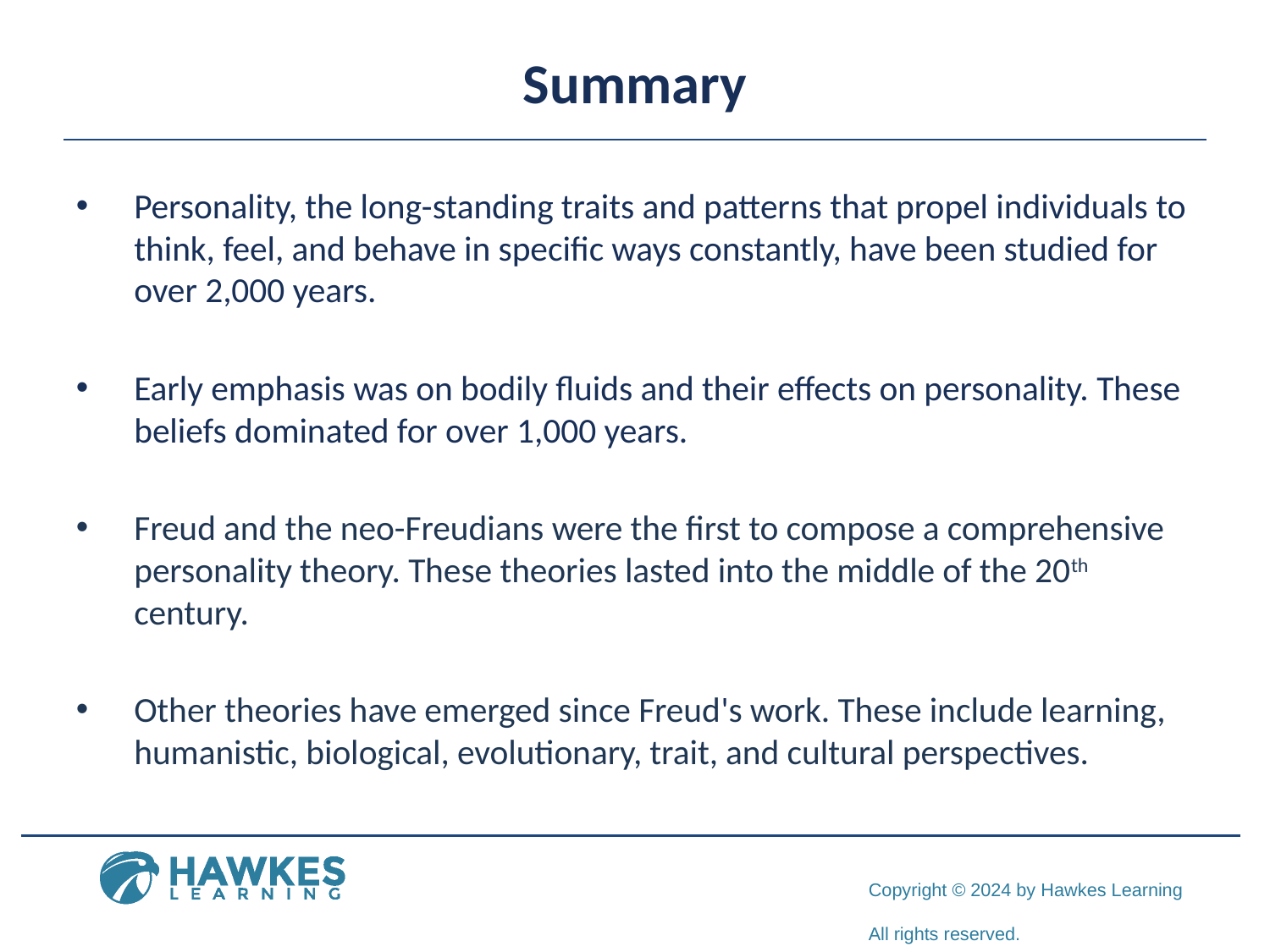

# Summary
Personality, the long-standing traits and patterns that propel individuals to think, feel, and behave in specific ways constantly, have been studied for over 2,000 years.

Early emphasis was on bodily fluids and their effects on personality. These beliefs dominated for over 1,000 years.

Freud and the neo-Freudians were the first to compose a comprehensive personality theory. These theories lasted into the middle of the 20th century.

Other theories have emerged since Freud's work. These include learning, humanistic, biological, evolutionary, trait, and cultural perspectives.